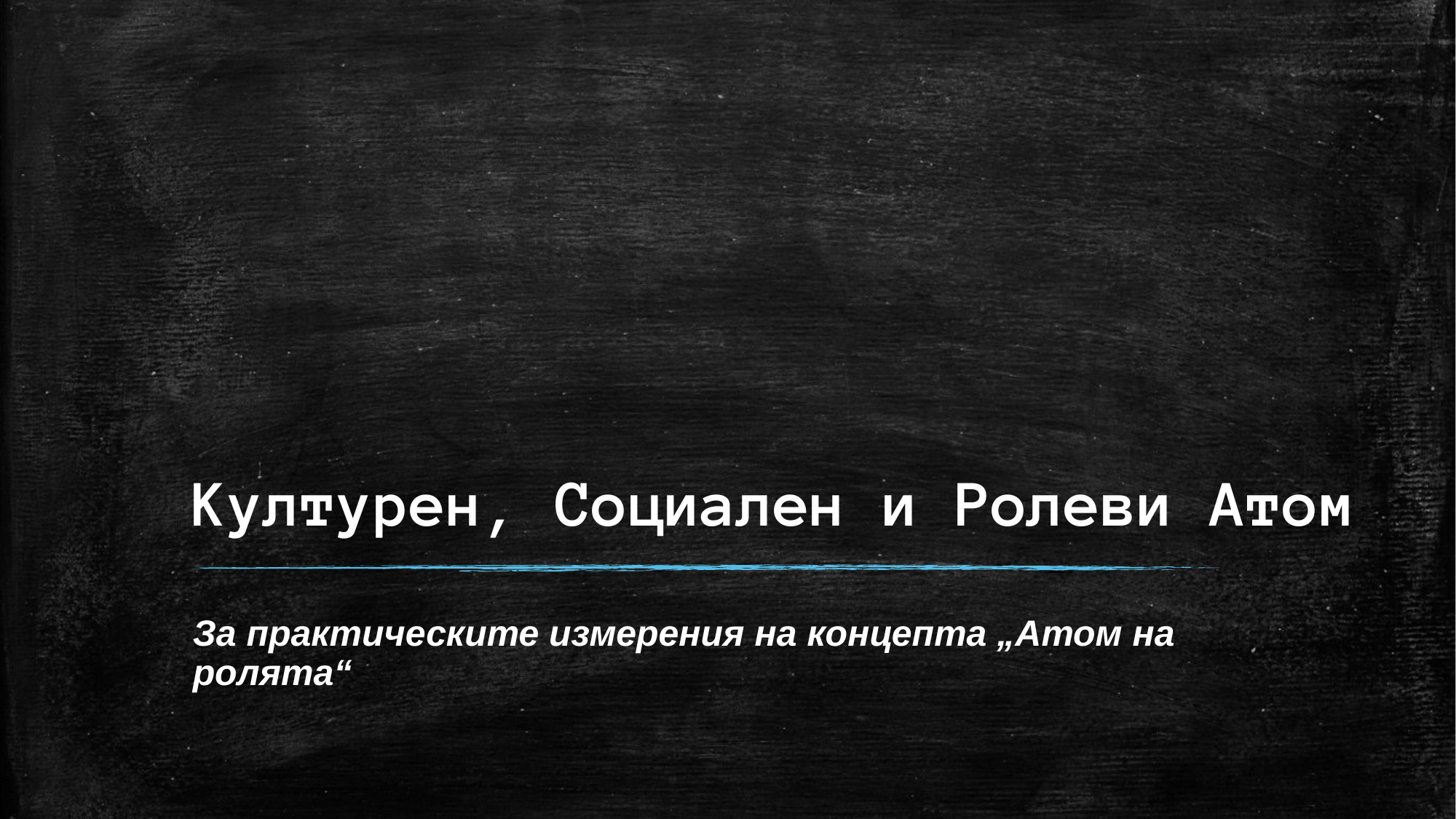

# Културен, Социален и Ролеви Атом
За практическите измерения на концепта „Атом на ролята“